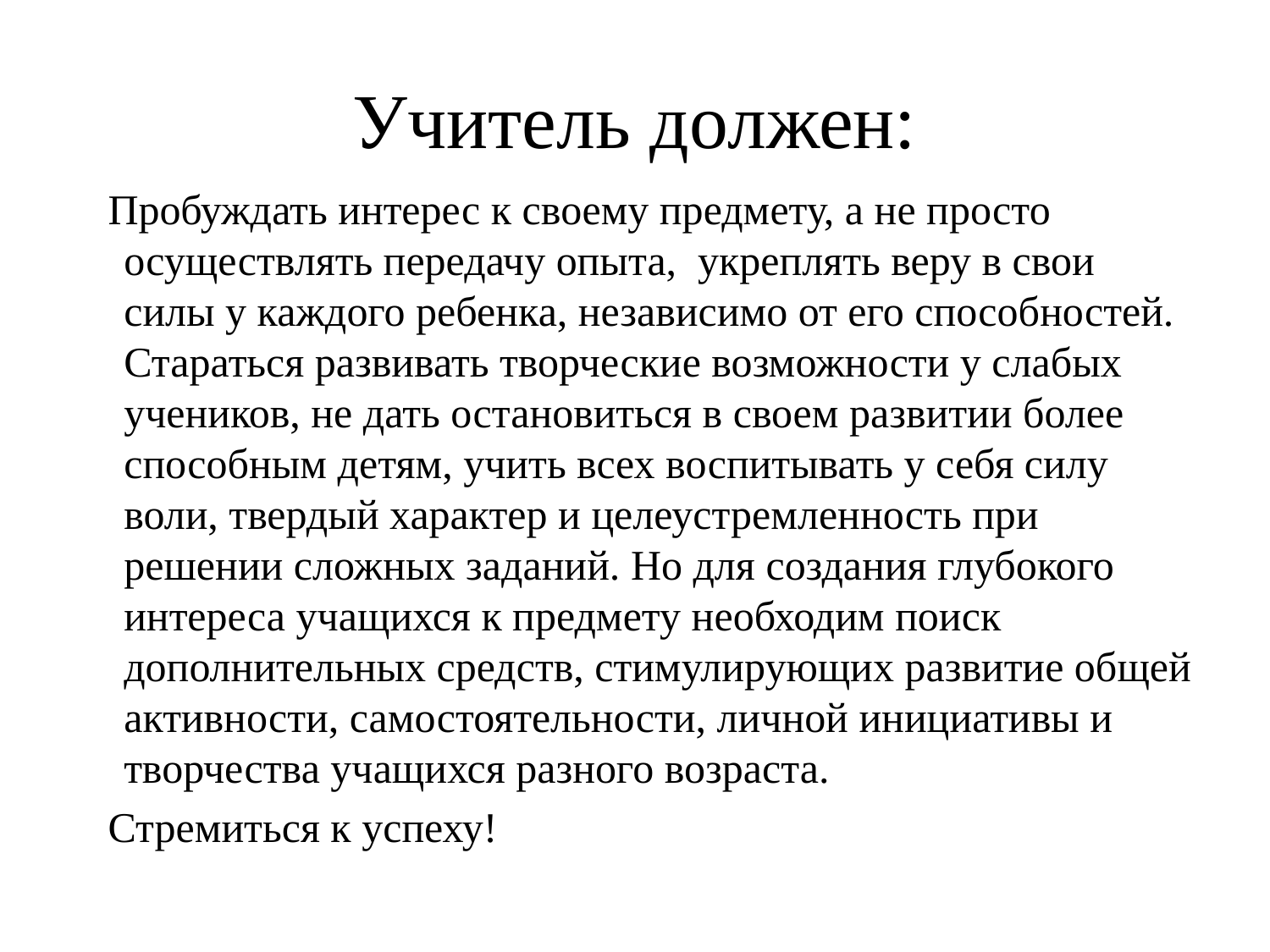

# Учитель должен:
   Пробуждать интерес к своему предмету, а не просто осуществлять передачу опыта,  укреплять веру в свои силы у каждого ребенка, независимо от его способностей. Стараться развивать творческие возможности у слабых учеников, не дать остановиться в своем развитии более способным детям, учить всех воспитывать у себя силу воли, твердый характер и целеустремленность при решении сложных заданий. Но для создания глубокого интереса учащихся к предмету необходим поиск дополнительных средств, стимулирующих развитие общей активности, самостоятельности, личной инициативы и творчества учащихся разного возраста.
   Стремиться к успеху!